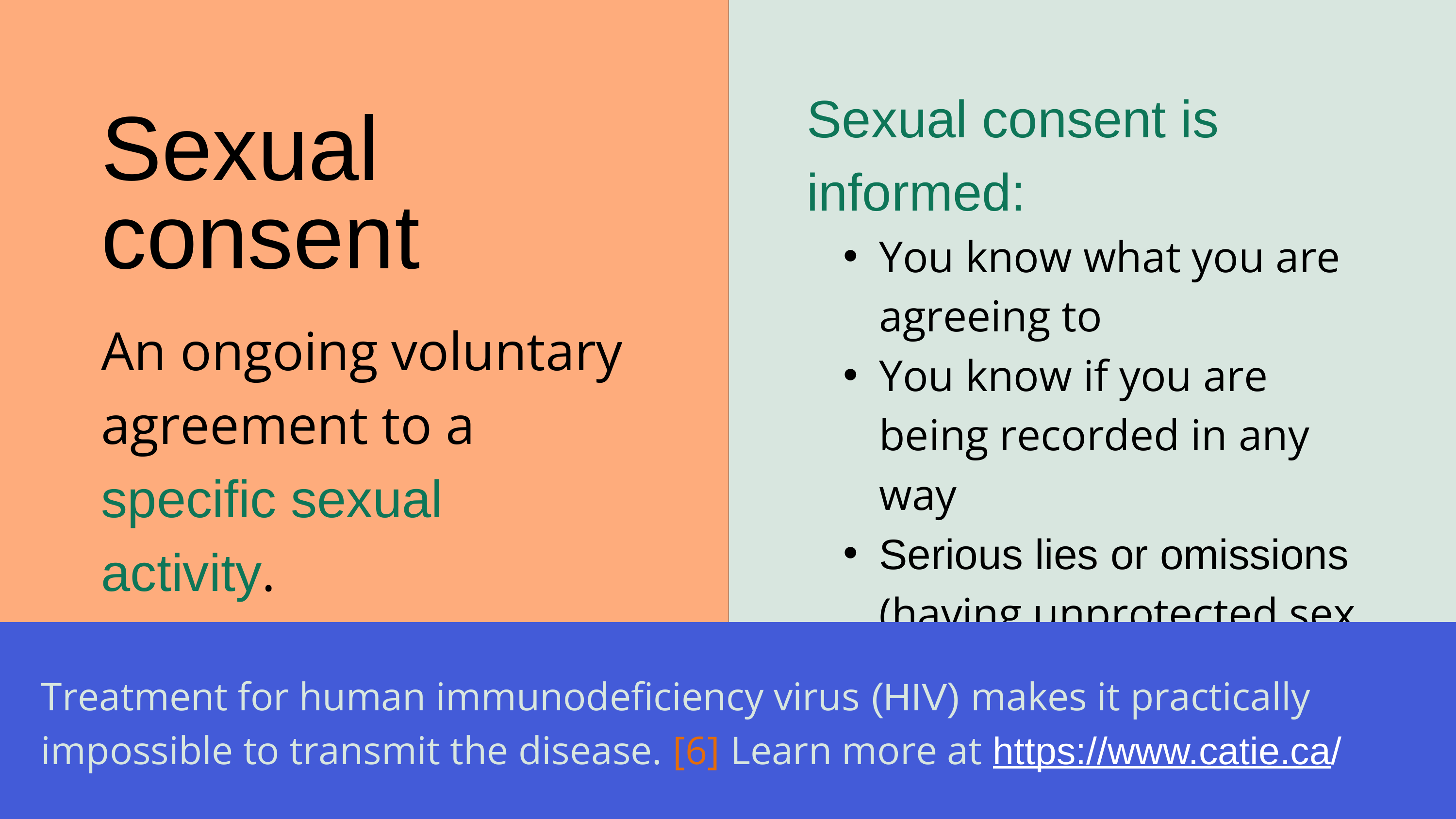

Sexual consent is
informed:
You know what you are agreeing to
You know if you are being recorded in any way
Serious lies or omissions (having unprotected sex while being HIV+)
Sexual
consent
An ongoing voluntary agreement to a specific sexual activity.

Treatment for human immunodeficiency virus (HIV) makes it practically impossible to transmit the disease. [6] Learn more at https://www.catie.ca/
12